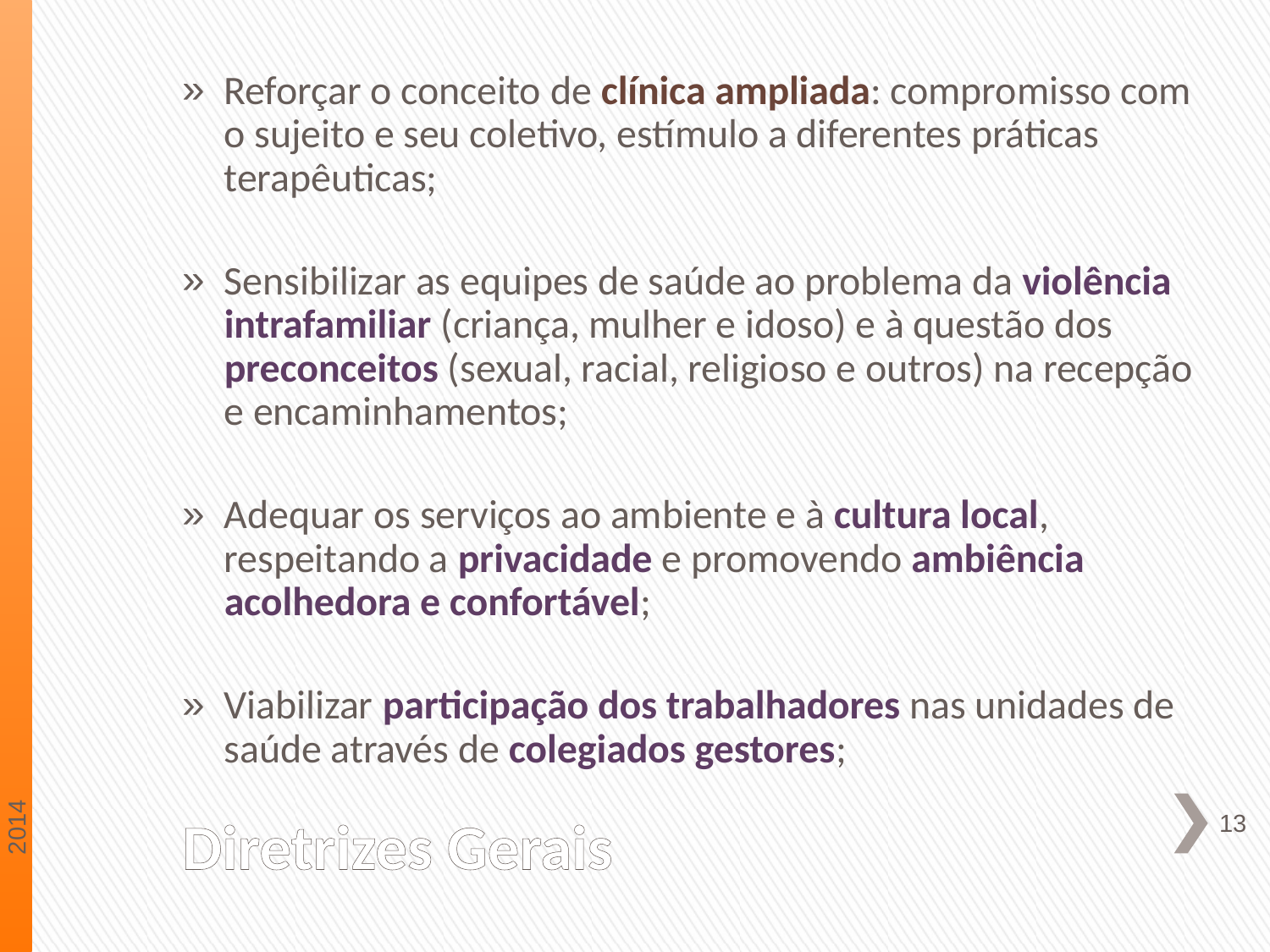

Reforçar o conceito de clínica ampliada: compromisso com o sujeito e seu coletivo, estímulo a diferentes práticas terapêuticas;

Sensibilizar as equipes de saúde ao problema da violência intrafamiliar (criança, mulher e idoso) e à questão dos preconceitos (sexual, racial, religioso e outros) na recepção e encaminhamentos;

Adequar os serviços ao ambiente e à cultura local, respeitando a privacidade e promovendo ambiência acolhedora e confortável;

Viabilizar participação dos trabalhadores nas unidades de saúde através de colegiados gestores;

2014
# Diretrizes Gerais
13